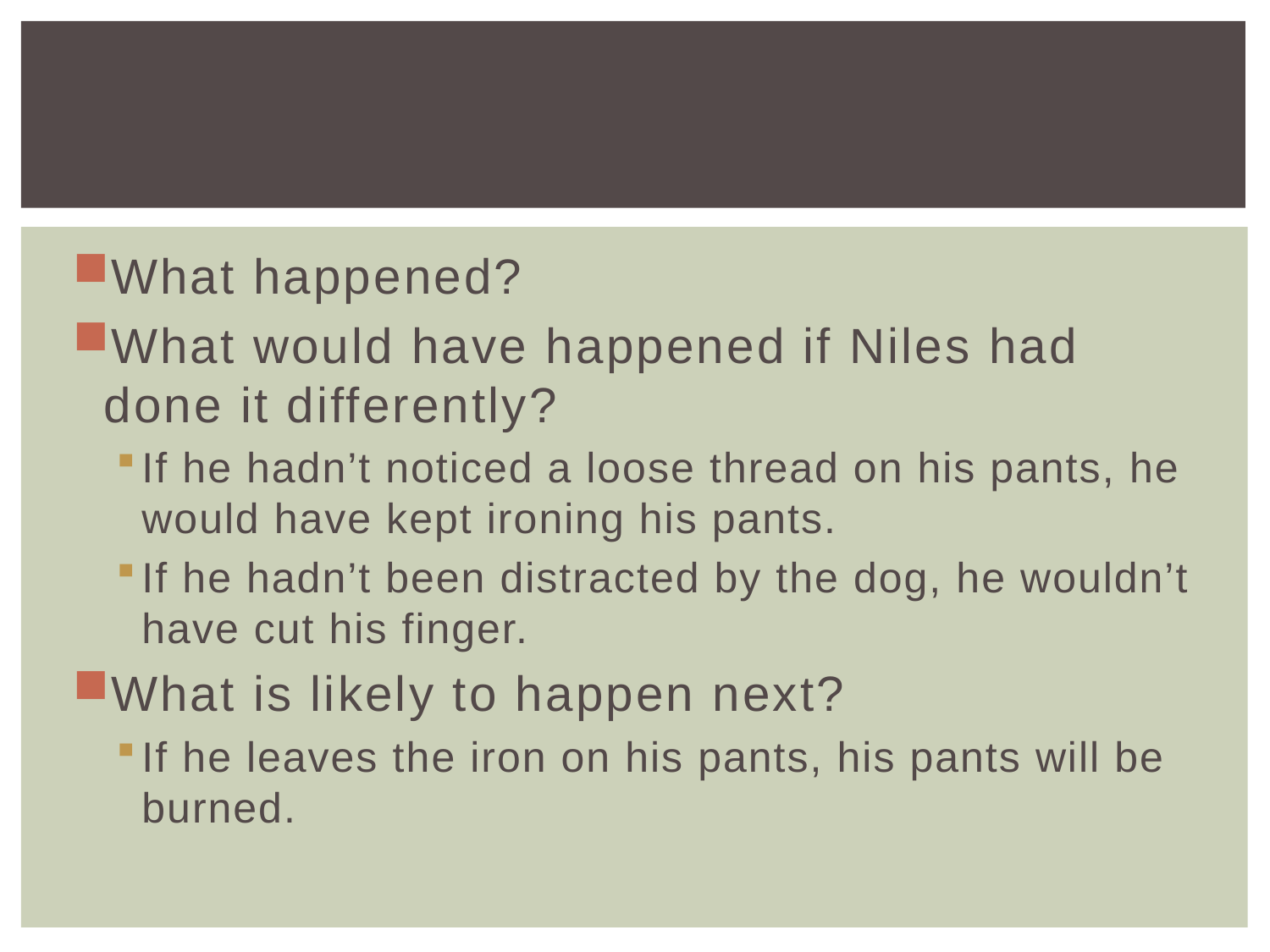

#
What happened?
What would have happened if Niles had done it differently?
If he hadn’t noticed a loose thread on his pants, he would have kept ironing his pants.
If he hadn’t been distracted by the dog, he wouldn’t have cut his finger.
What is likely to happen next?
If he leaves the iron on his pants, his pants will be burned.